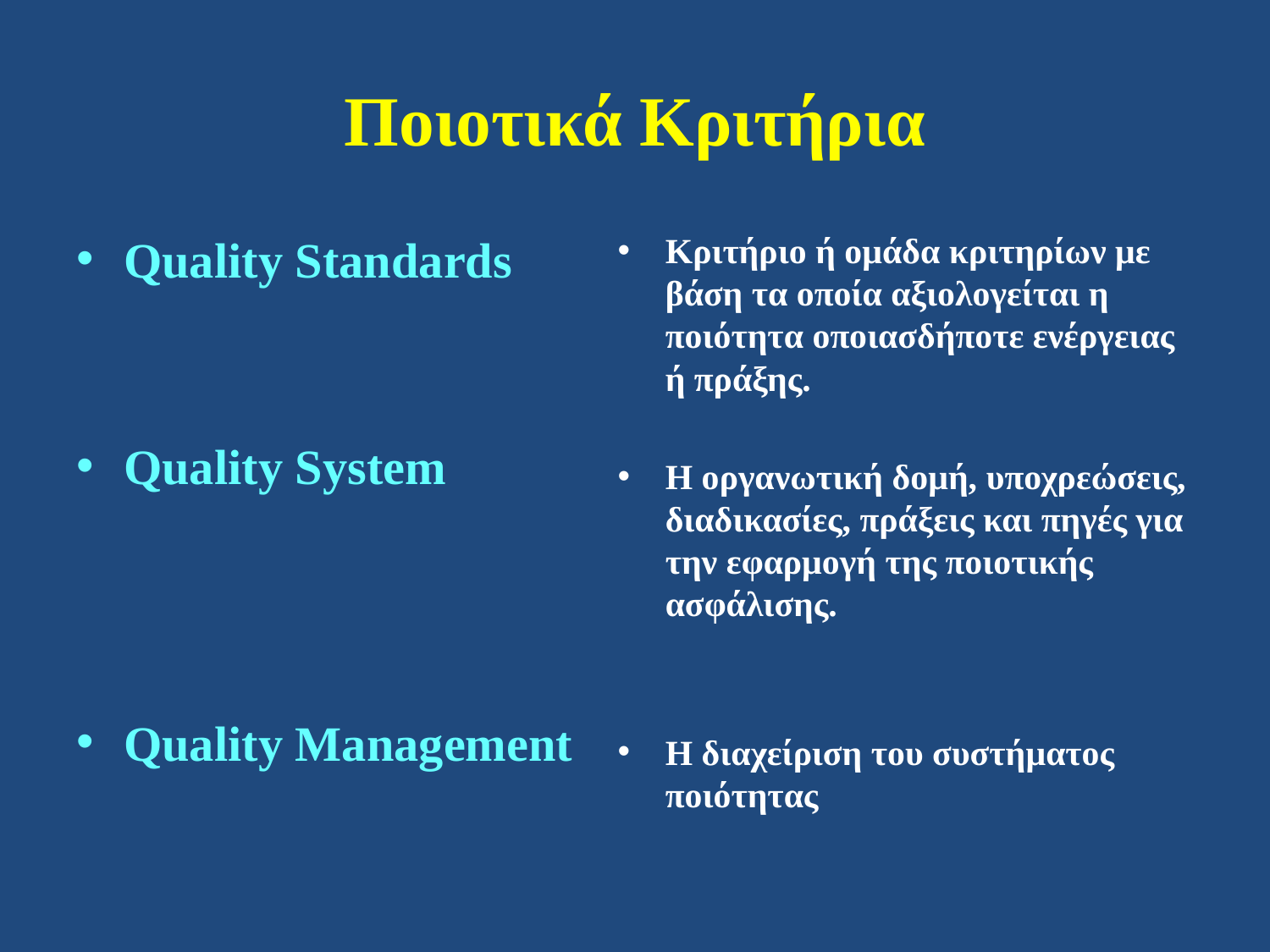

# Ποιοτικά Κριτήρια
Quality Standards

Quality System

Quality Management

Κριτήριο ή ομάδα κριτηρίων με βάση τα οποία αξιολογείται η ποιότητα οποιασδήποτε ενέργειας ή πράξης.

Η οργανωτική δομή, υποχρεώσεις, διαδικασίες, πράξεις και πηγές για την εφαρμογή της ποιοτικής ασφάλισης.

Η διαχείριση του συστήματος ποιότητας